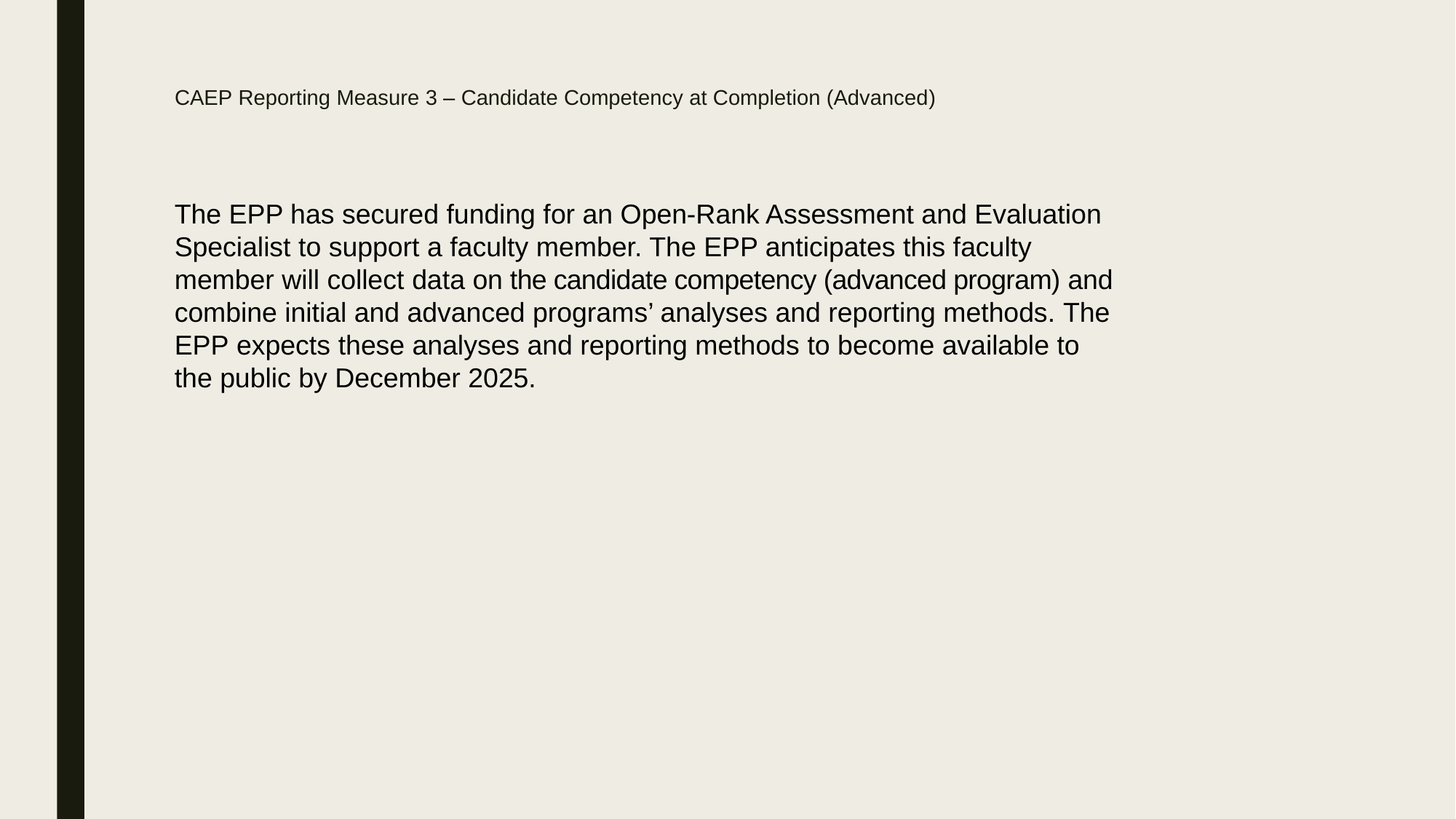

CAEP Reporting Measure 3 – Candidate Competency at Completion (Advanced)

The EPP has secured funding for an Open-Rank Assessment and Evaluation Specialist to support a faculty member. The EPP anticipates this faculty member will collect data on the candidate competency (advanced program) and combine initial and advanced programs’ analyses and reporting methods. The EPP expects these analyses and reporting methods to become available to the public by December 2025.